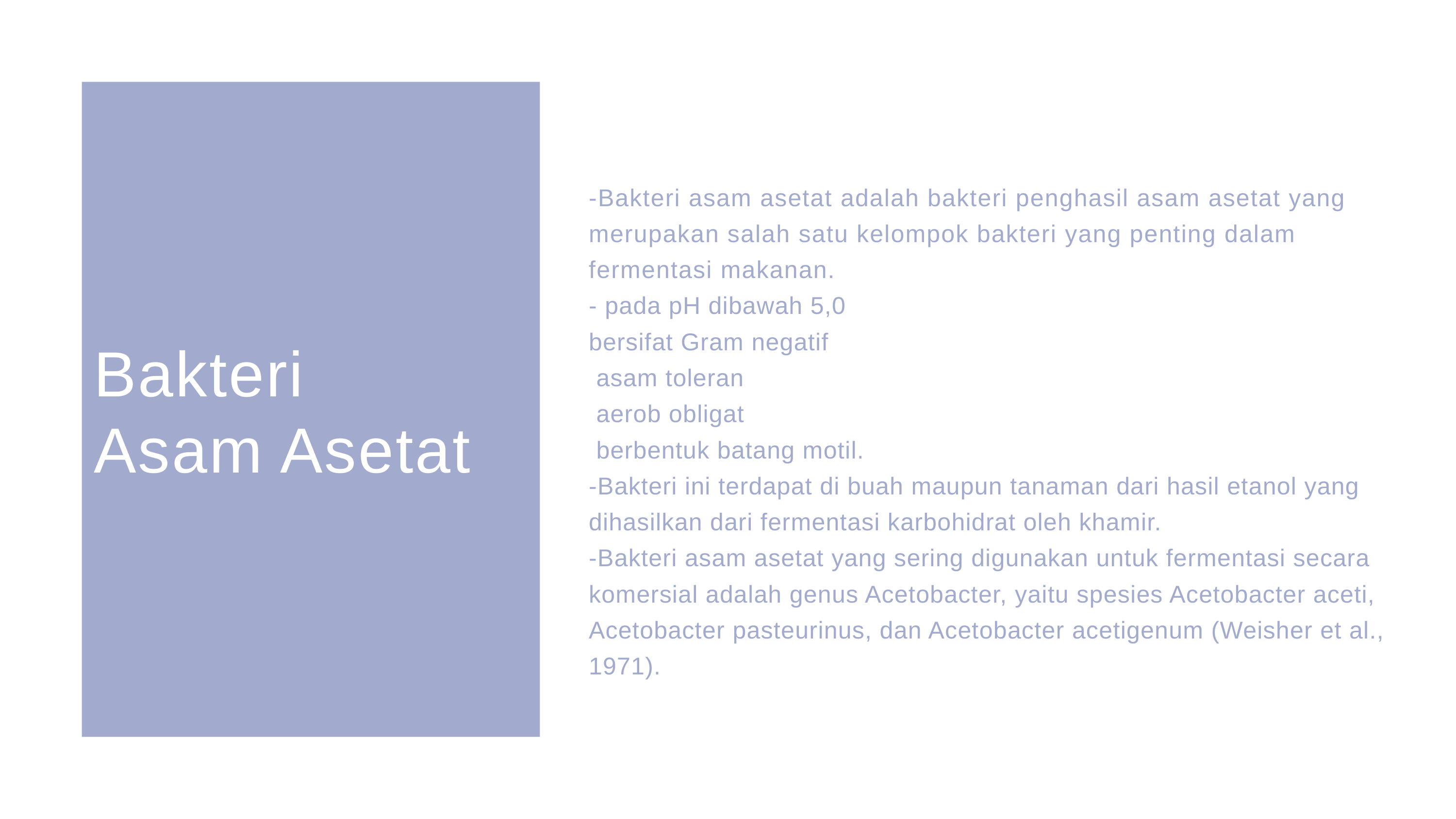

-Bakteri asam asetat adalah bakteri penghasil asam asetat yang merupakan salah satu kelompok bakteri yang penting dalam fermentasi makanan.
- pada pH dibawah 5,0
bersifat Gram negatif
 asam toleran
 aerob obligat
 berbentuk batang motil.
-Bakteri ini terdapat di buah maupun tanaman dari hasil etanol yang dihasilkan dari fermentasi karbohidrat oleh khamir.
-Bakteri asam asetat yang sering digunakan untuk fermentasi secara komersial adalah genus Acetobacter, yaitu spesies Acetobacter aceti, Acetobacter pasteurinus, dan Acetobacter acetigenum (Weisher et al., 1971).

Bakteri
Asam Asetat